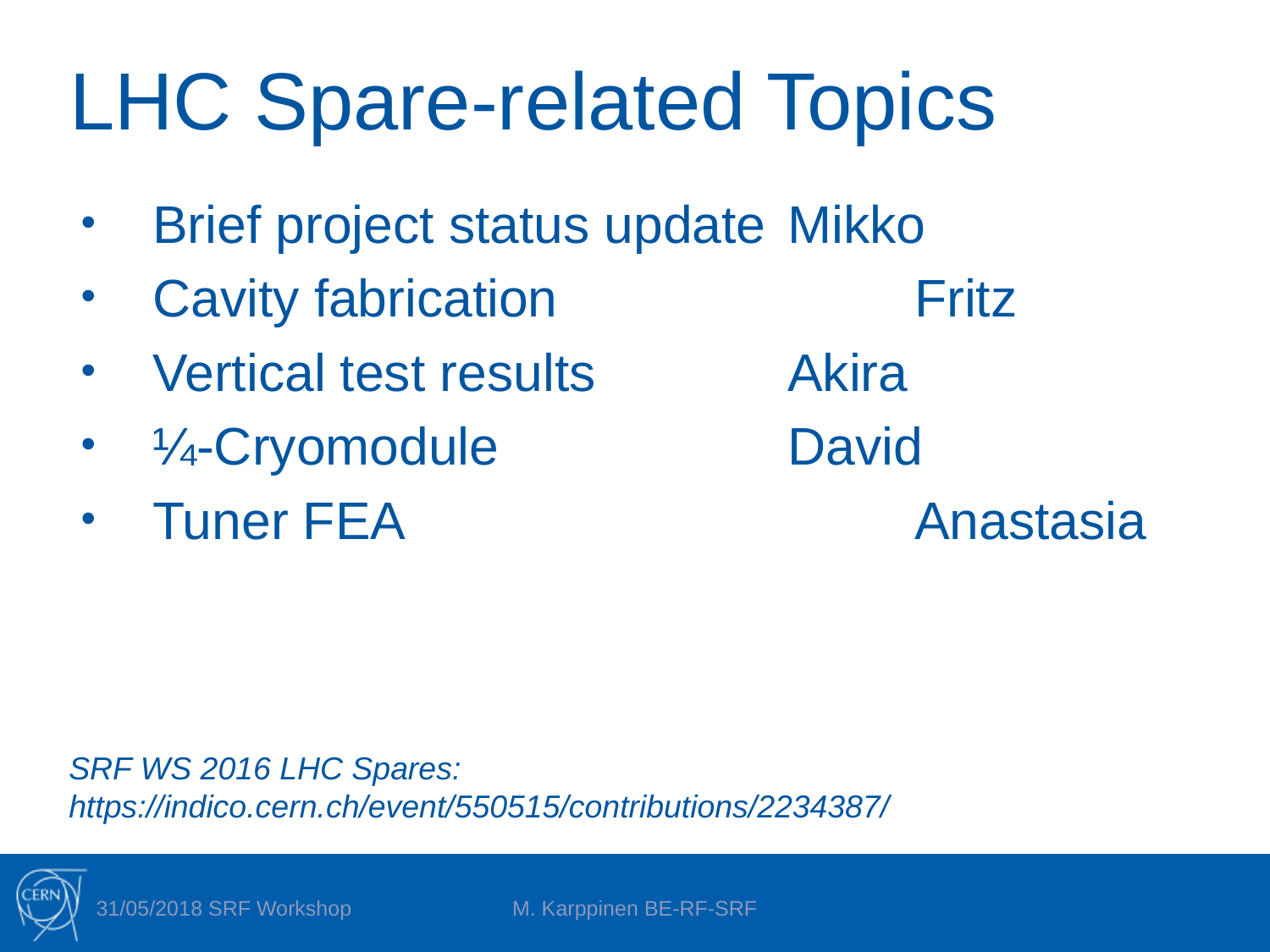

# LHC Spare-related Topics
Brief project status update 	Mikko
Cavity fabrication 			Fritz
Vertical test results 		Akira
¼-Cryomodule 			David
Tuner FEA 				Anastasia
SRF WS 2016 LHC Spares:
https://indico.cern.ch/event/550515/contributions/2234387/
31/05/2018 SRF Workshop
M. Karppinen BE-RF-SRF